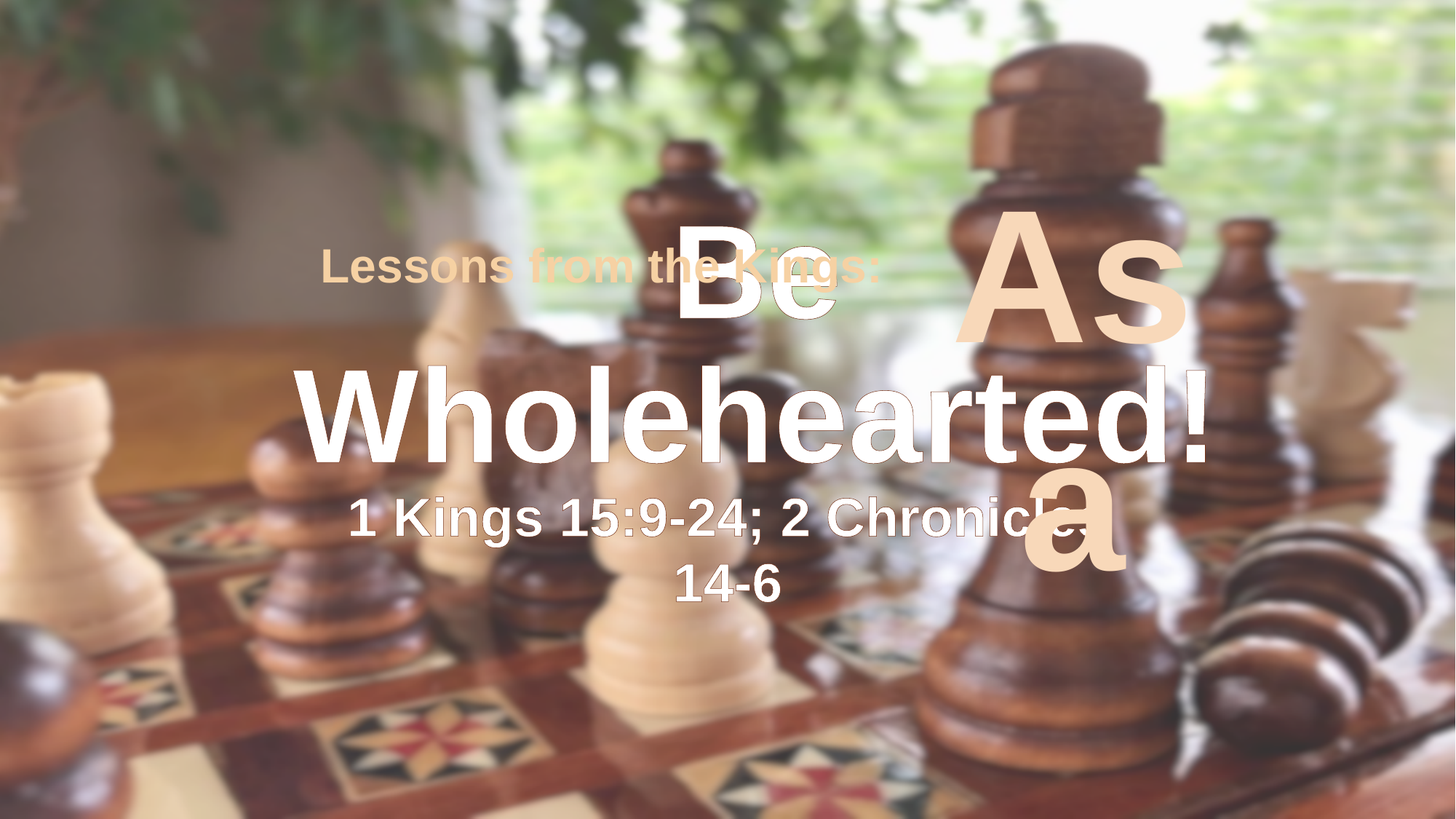

Asa
Lessons from the Kings:
# Be Wholehearted!
1 Kings 15:9-24; 2 Chronicles 14-6